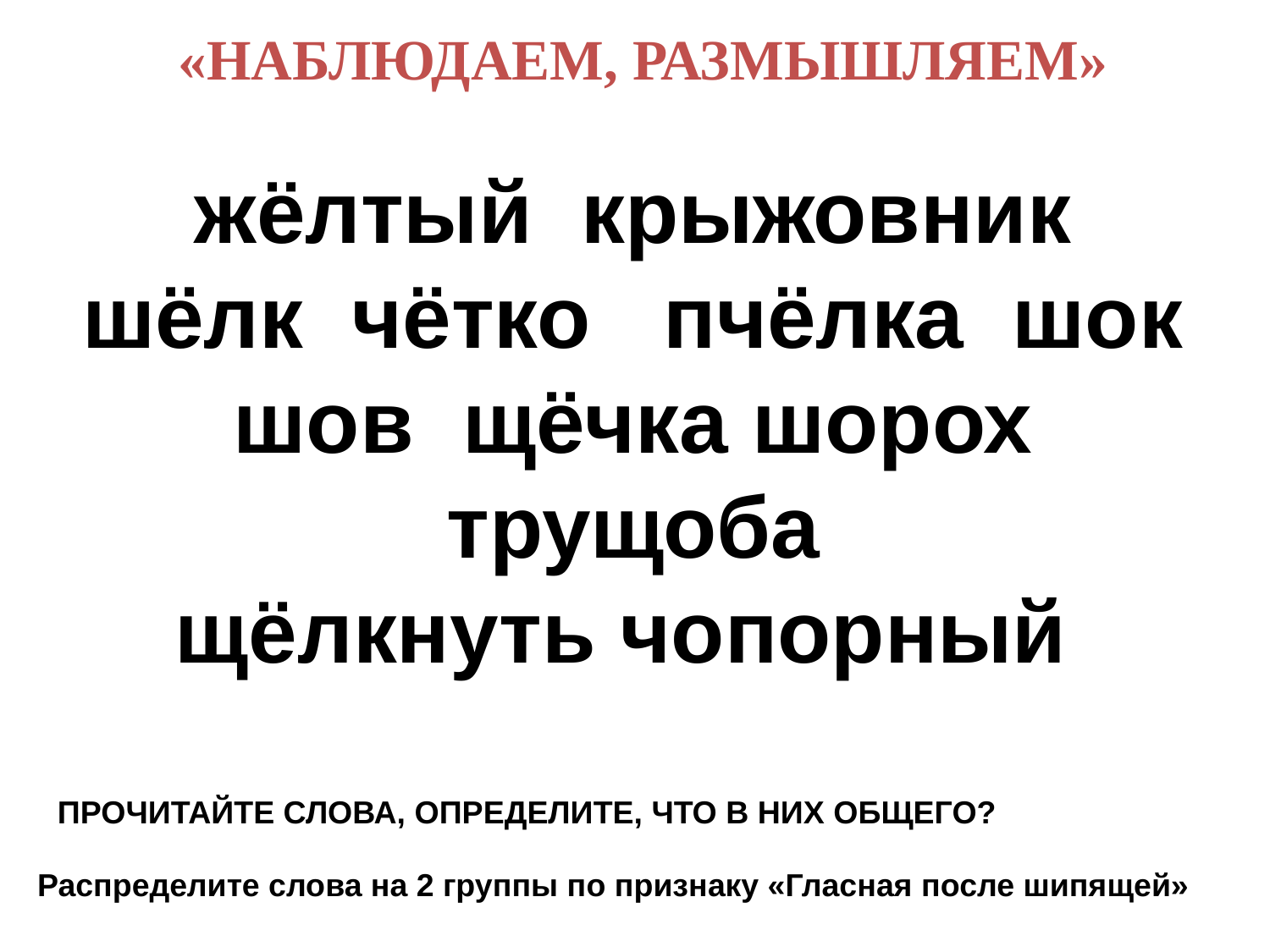

«НАБЛЮДАЕМ, РАЗМЫШЛЯЕМ»
# жёлтый  крыжовник шёлк  чётко   пчёлка  шок шов  щёчка шорох трущоба щёлкнуть чопорный
ПРОЧИТАЙТЕ СЛОВА, ОПРЕДЕЛИТЕ, ЧТО В НИХ ОБЩЕГО?
Распределите слова на 2 группы по признаку «Гласная после шипящей»